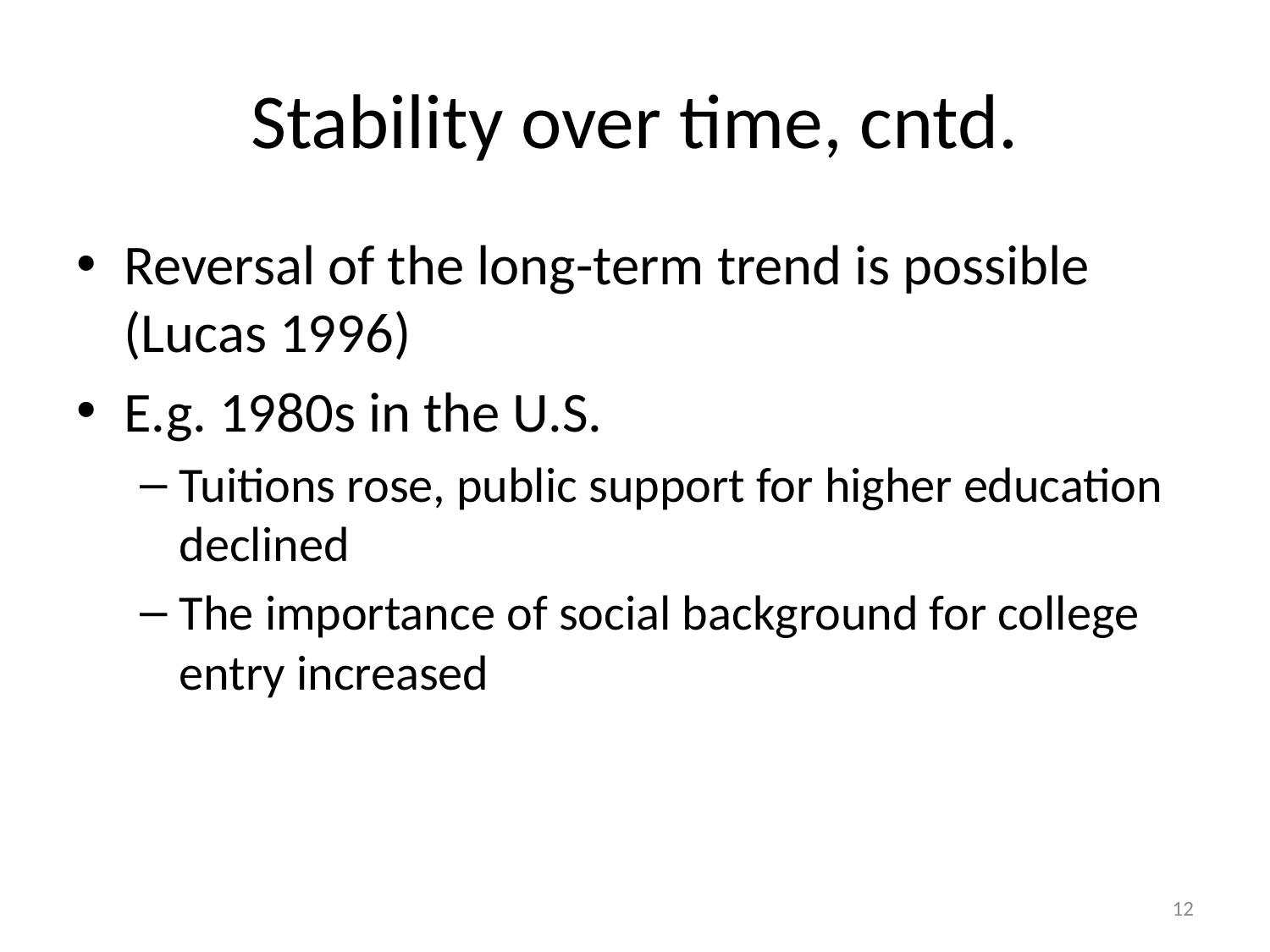

# Stability over time, cntd.
Reversal of the long-term trend is possible (Lucas 1996)
E.g. 1980s in the U.S.
Tuitions rose, public support for higher education declined
The importance of social background for college entry increased
12